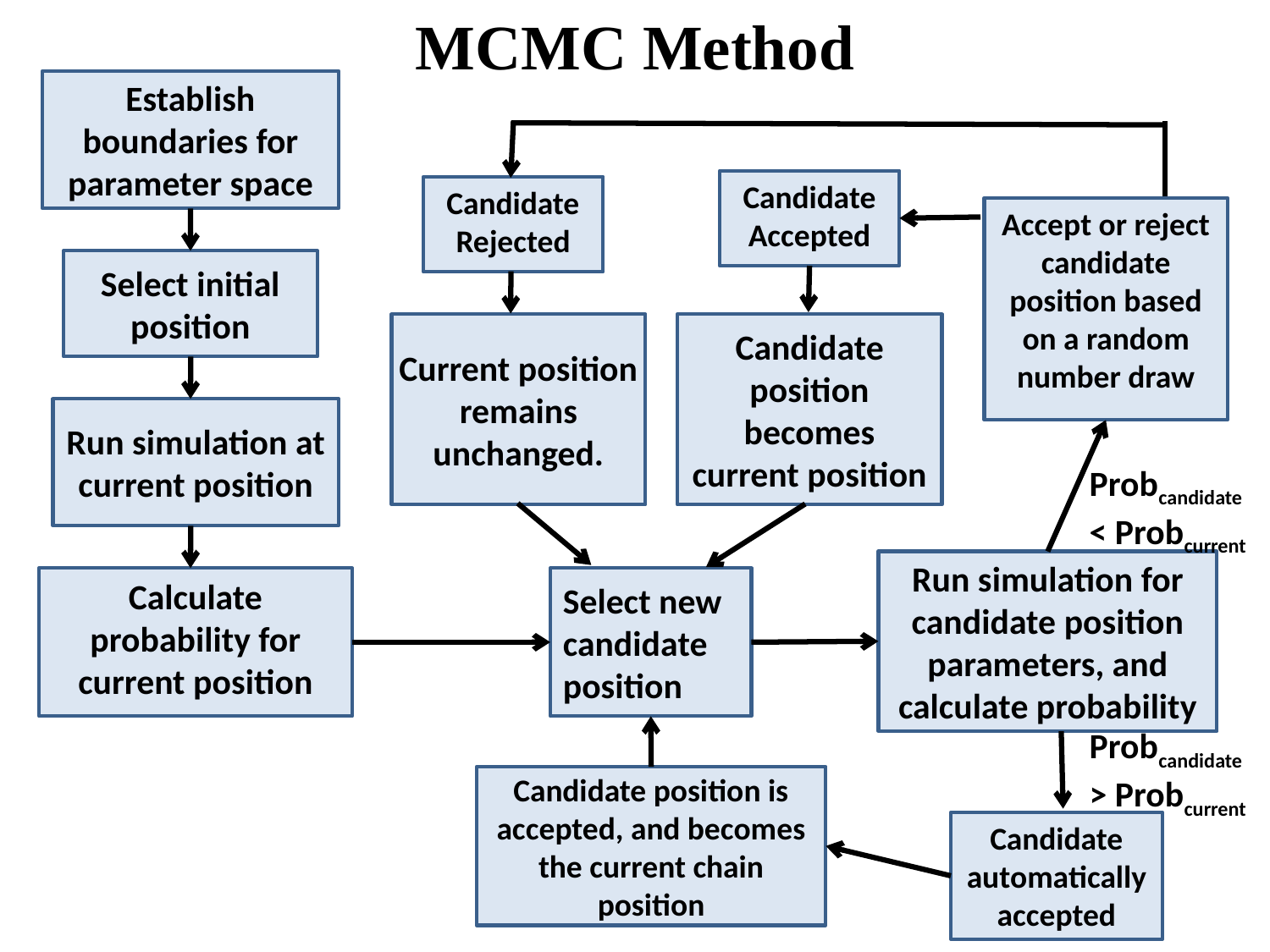

MCMC Method
Establish boundaries for parameter space
Candidate Accepted
Candidate Rejected
Accept or reject candidate position based on a random number draw
Select initial position
Current position remains unchanged.
Candidate position becomes current position
Run simulation at current position
Probcandidate
< Probcurrent
Run simulation for candidate position parameters, and calculate probability
Calculate probability for current position
Select new candidate position
Probcandidate
> Probcurrent
Candidate position is accepted, and becomes the current chain position
Candidate automatically accepted